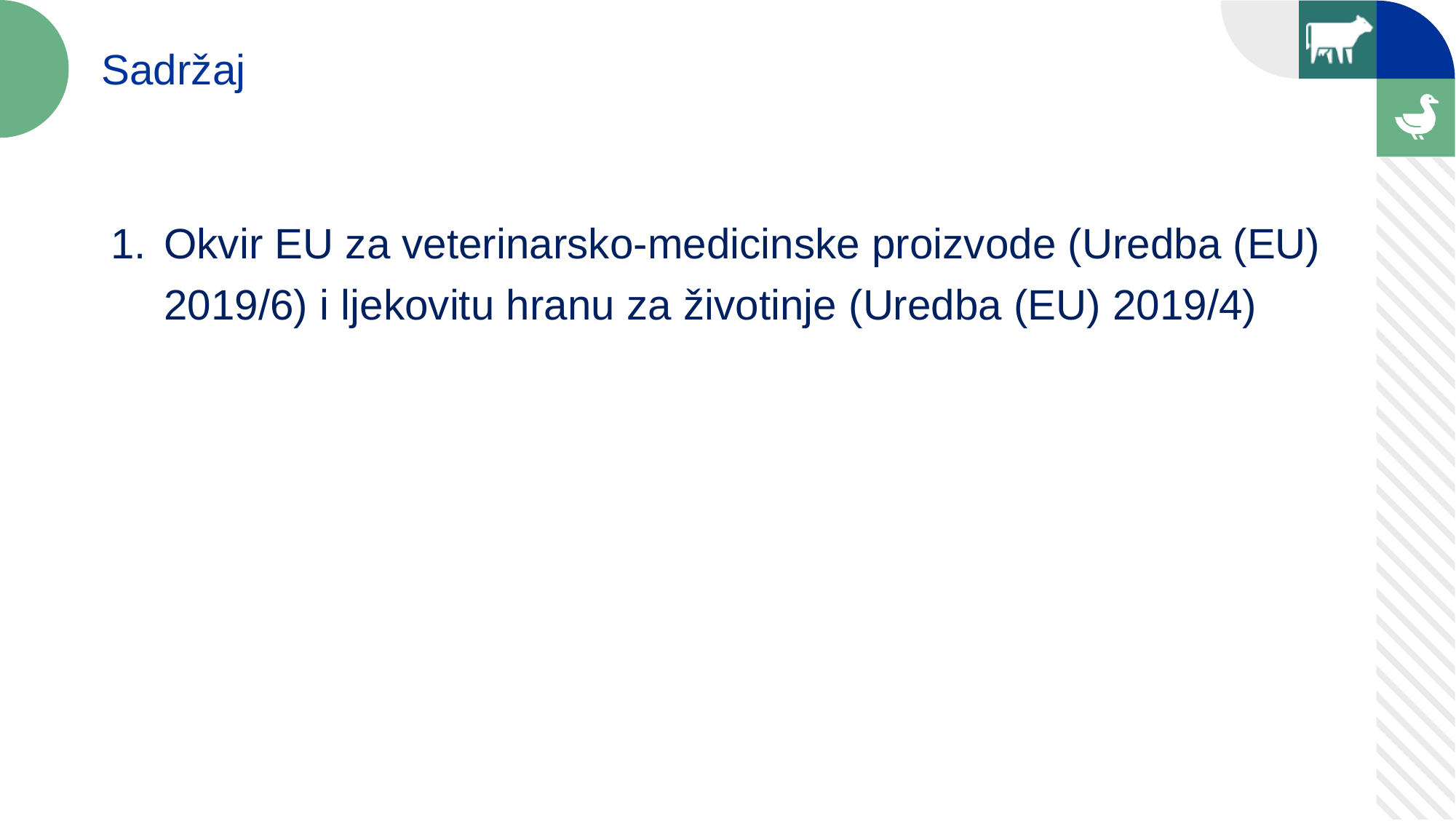

Sadržaj
Okvir EU za veterinarsko-medicinske proizvode (Uredba (EU) 2019/6) i ljekovitu hranu za životinje (Uredba (EU) 2019/4)